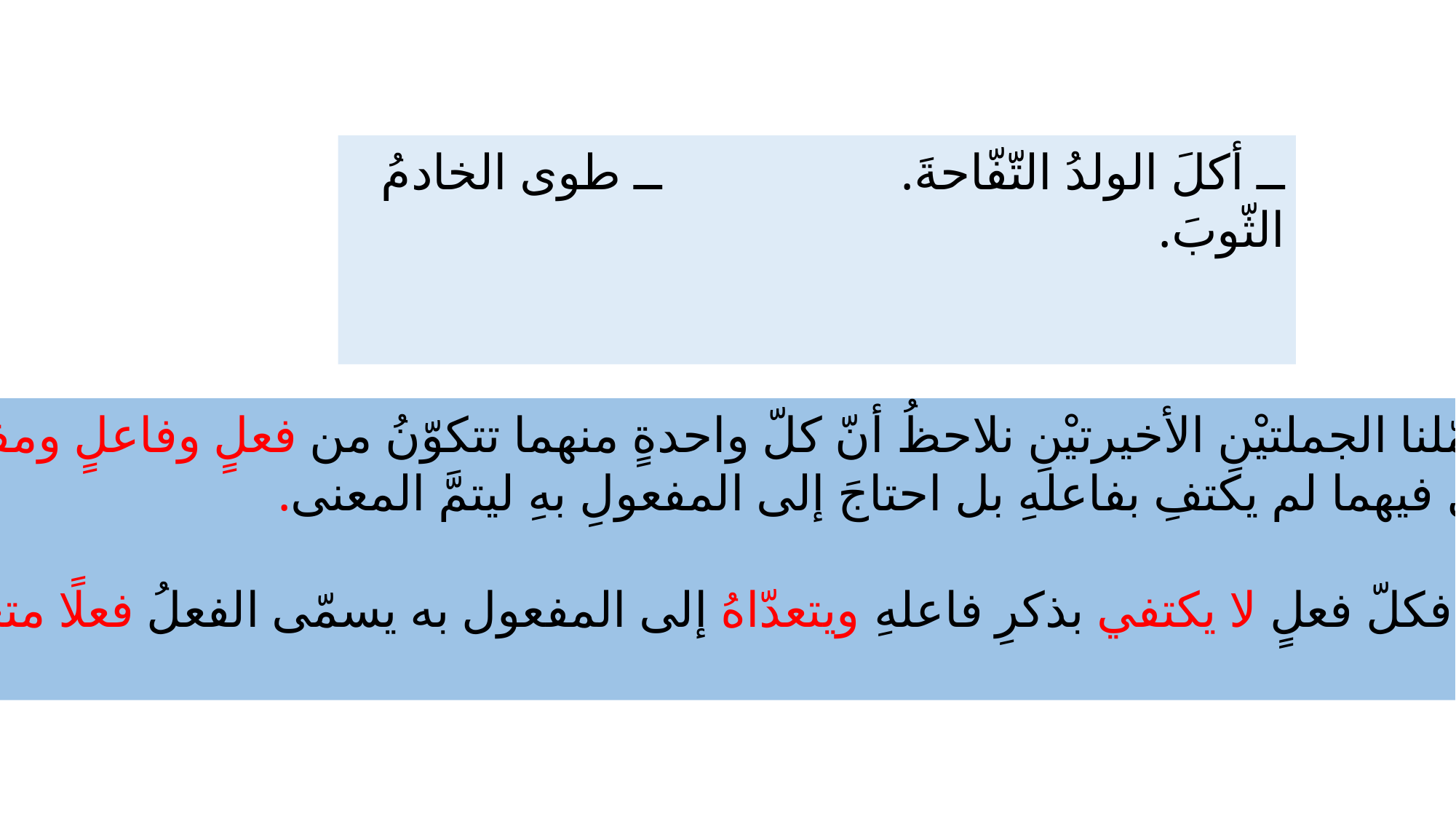

ــ أكلَ الولدُ التّفّاحةَ.                   ــ طوى الخادمُ الثّوبَ.

وإذا تأمّلنا الجملتيْنِ الأخيرتيْنِ نلاحظُ أنّ كلّ واحدةٍ منهما تتكوّنُ من فعلٍ وفاعلٍ ومفعولٍ به،
فالفعلُ فيهما لم يكتفِ بفاعلهِ بل احتاجَ إلى المفعولِ بهِ ليتمَّ المعنى.

ولذلكَ فكلّ فعلٍ لا يكتفي بذكرِ فاعلهِ ويتعدّاهُ إلى المفعول به يسمّى الفعلُ فعلًا متعدّيًّا.